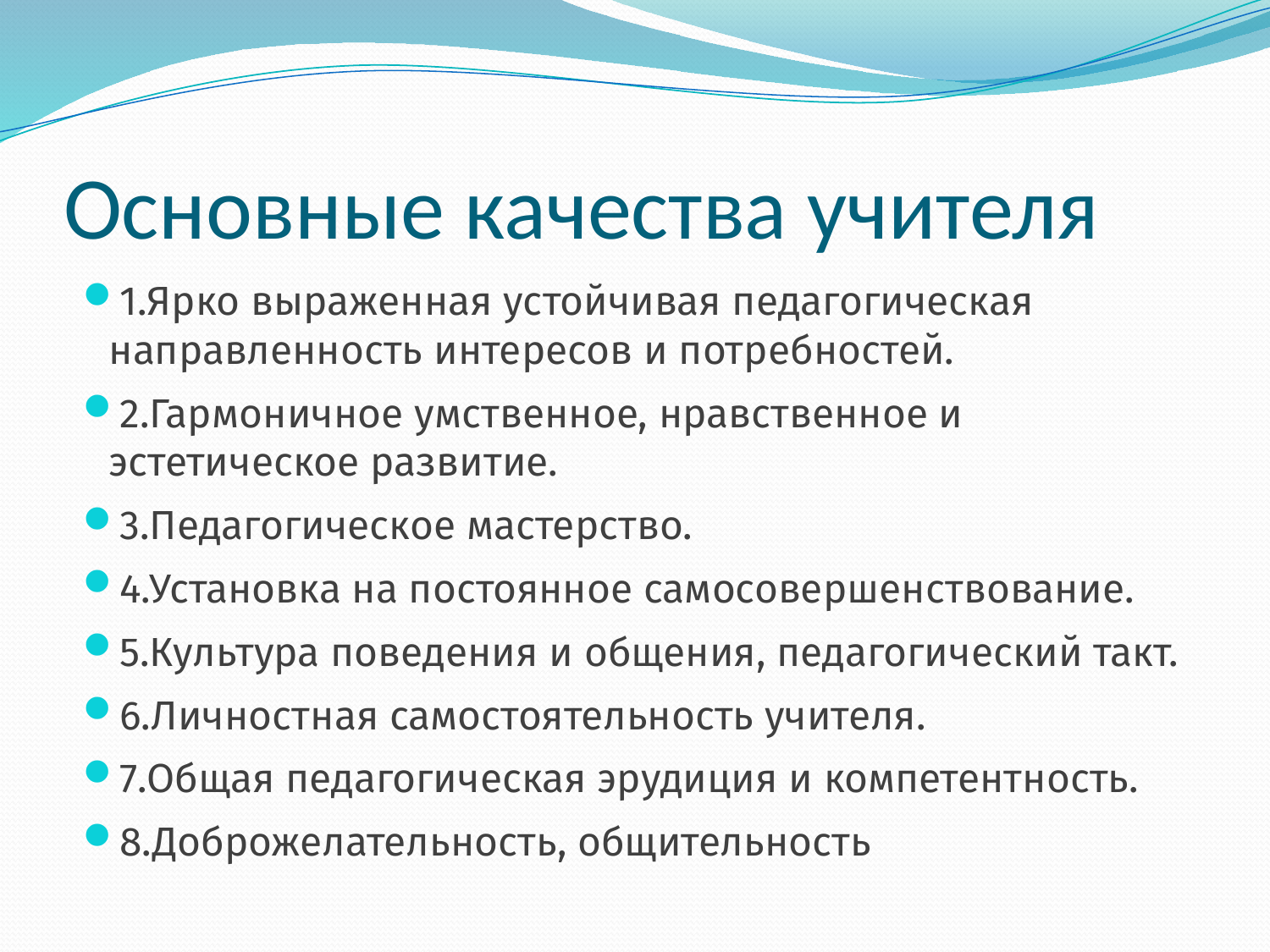

# Основные качества учителя
1.Ярко выраженная устойчивая педагогическая направленность интересов и потребностей.
2.Гармоничное умственное, нравственное и эстетическое развитие.
3.Педагогическое мастерство.
4.Установка на постоянное самосовершенствование.
5.Культура поведения и общения, педагогический такт.
6.Личностная самостоятельность учителя.
7.Общая педагогическая эрудиция и компетентность.
8.Доброжелательность, общительность